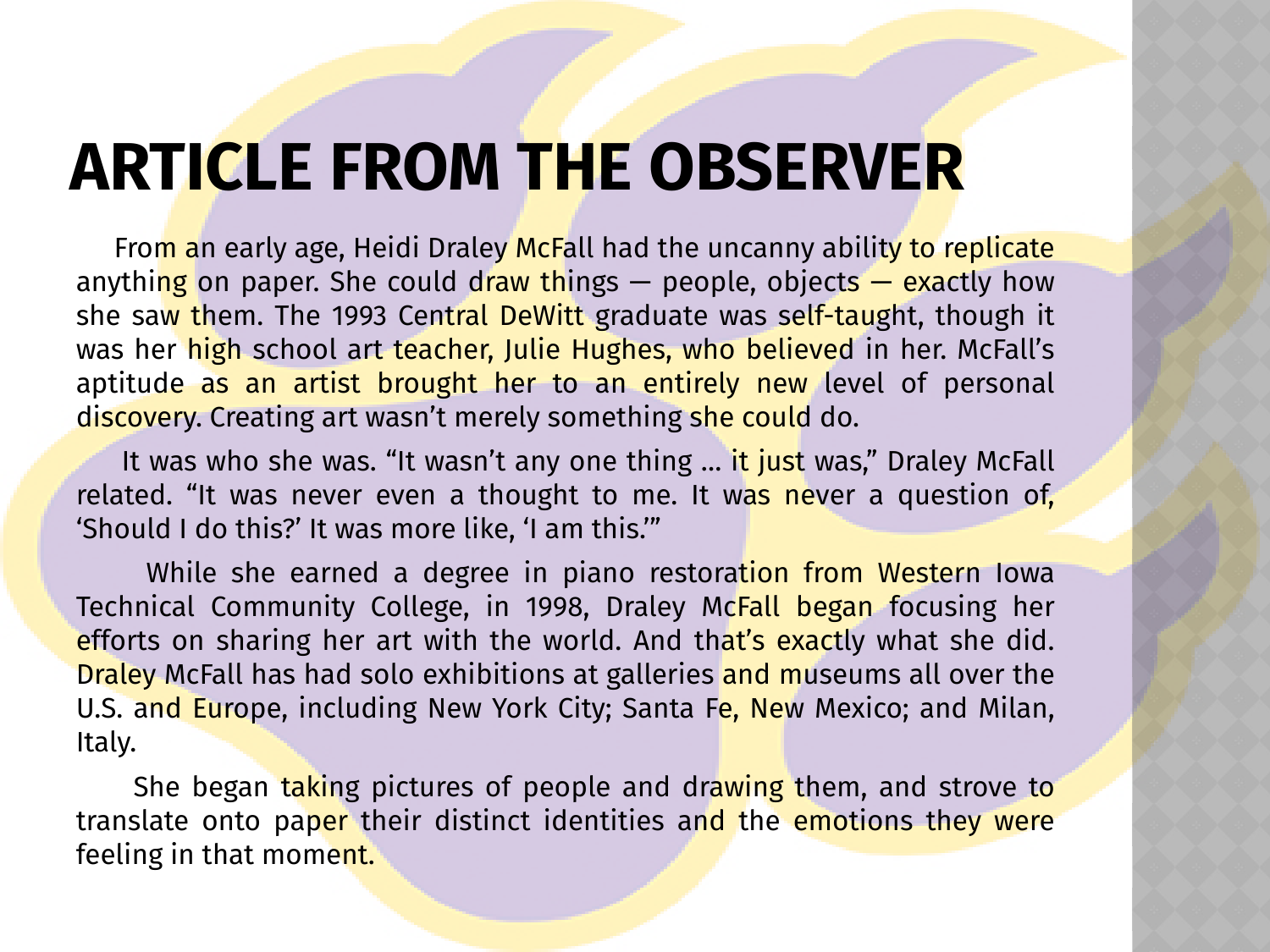

# Article from the Observer
     From an early age, Heidi Draley McFall had the uncanny ability to replicate anything on paper. She could draw things — people, objects — exactly how she saw them. The 1993 Central DeWitt graduate was self-taught, though it was her high school art teacher, Julie Hughes, who believed in her. McFall’s aptitude as an artist brought her to an entirely new level of personal discovery. Creating art wasn’t merely something she could do.
     It was who she was. “It wasn’t any one thing … it just was,” Draley McFall related. “It was never even a thought to me. It was never a question of, ‘Should I do this?’ It was more like, ‘I am this.’”
     While she earned a degree in piano restoration from Western Iowa Technical Community College, in 1998, Draley McFall began focusing her efforts on sharing her art with the world. And that’s exactly what she did. Draley McFall has had solo exhibitions at galleries and museums all over the U.S. and Europe, including New York City; Santa Fe, New Mexico; and Milan, Italy.
     She began taking pictures of people and drawing them, and strove to translate onto paper their distinct identities and the emotions they were feeling in that moment.